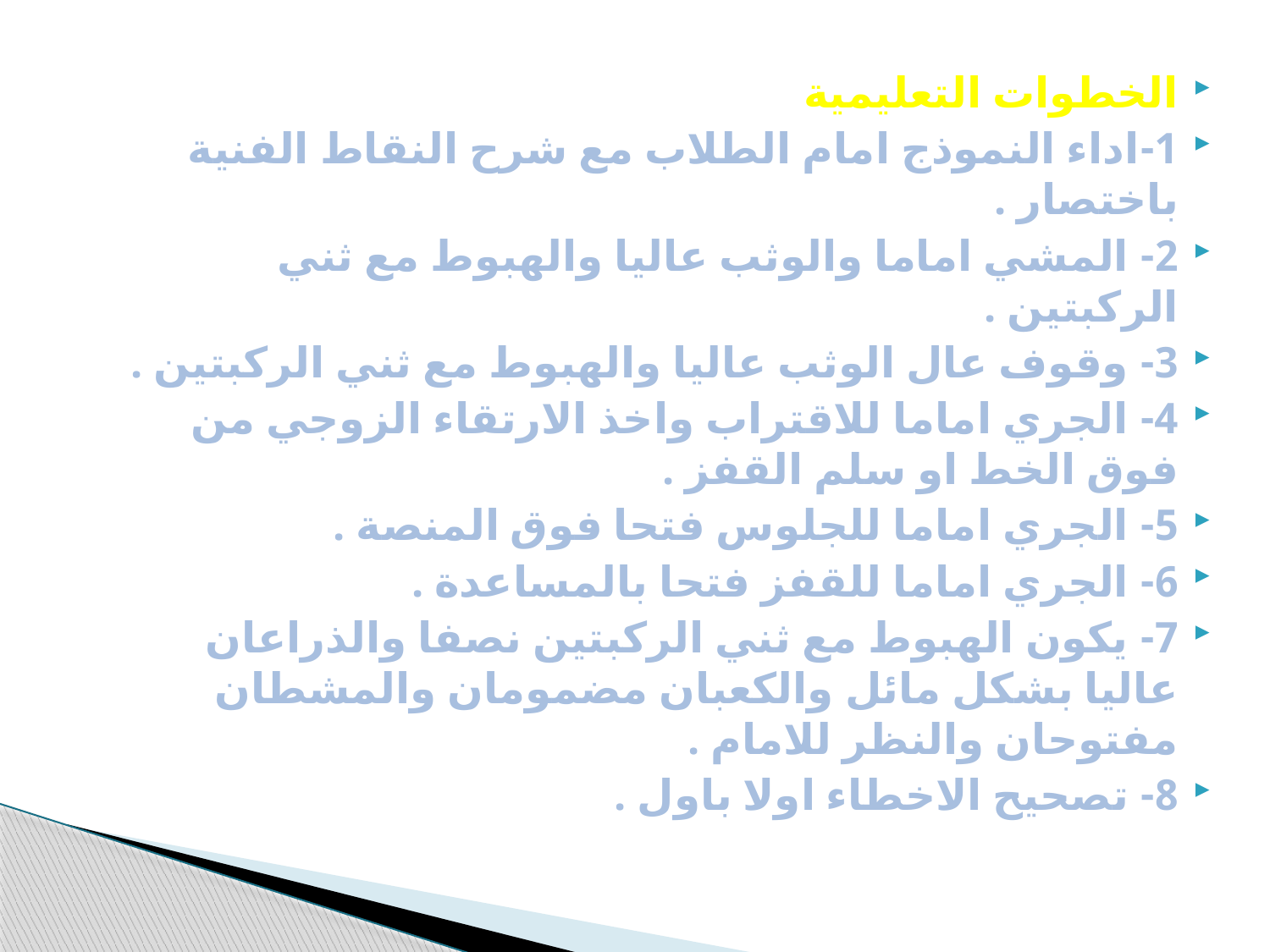

الخطوات التعليمية
1-اداء النموذج امام الطلاب مع شرح النقاط الفنية باختصار .
2- المشي اماما والوثب عاليا والهبوط مع ثني الركبتين .
3- وقوف عال الوثب عاليا والهبوط مع ثني الركبتين .
4- الجري اماما للاقتراب واخذ الارتقاء الزوجي من فوق الخط او سلم القفز .
5- الجري اماما للجلوس فتحا فوق المنصة .
6- الجري اماما للقفز فتحا بالمساعدة .
7- يكون الهبوط مع ثني الركبتين نصفا والذراعان عاليا بشكل مائل والكعبان مضمومان والمشطان مفتوحان والنظر للامام .
8- تصحيح الاخطاء اولا باول .